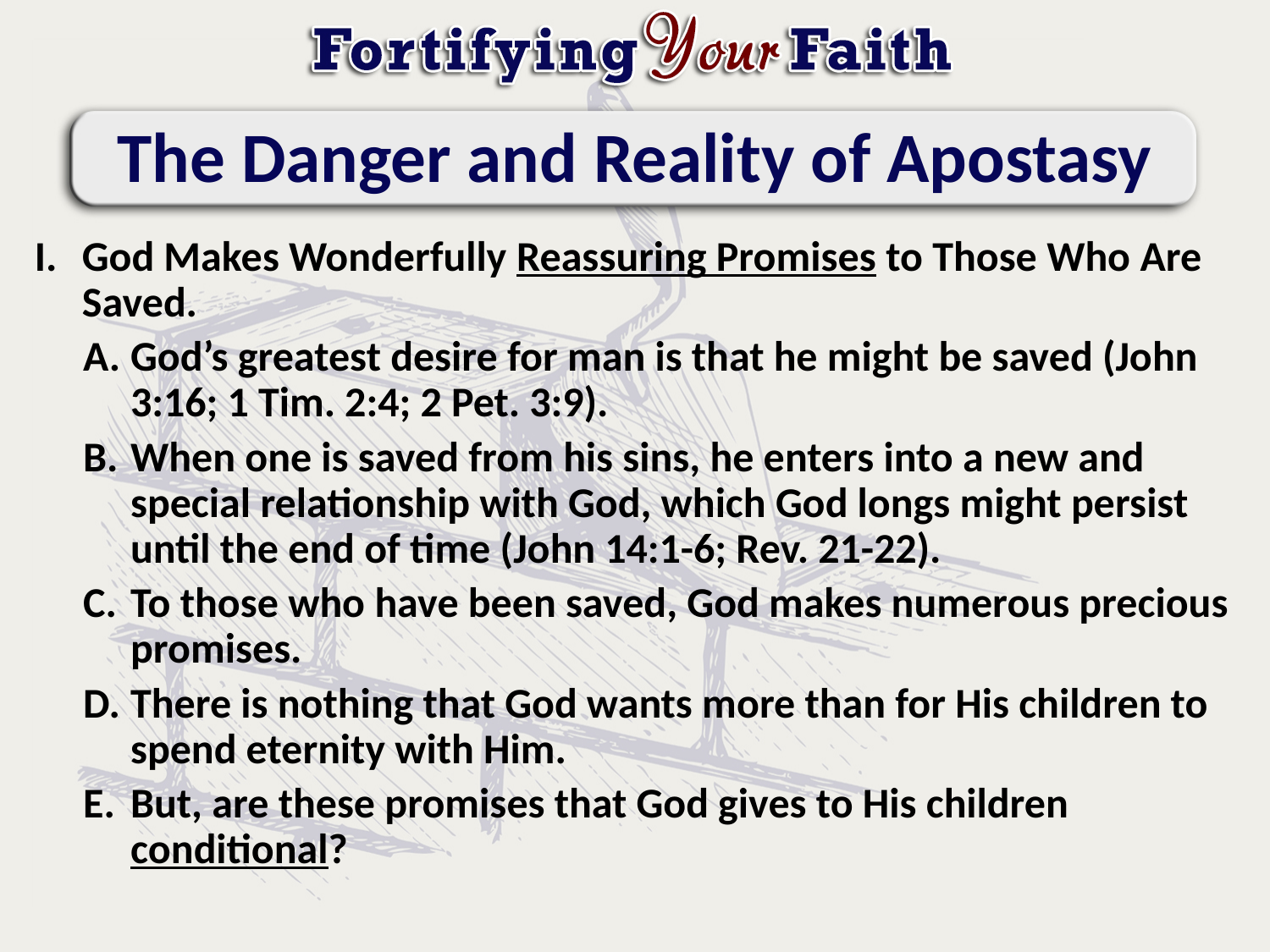

# The Danger and Reality of Apostasy
God Makes Wonderfully Reassuring Promises to Those Who Are Saved.
God’s greatest desire for man is that he might be saved (John 3:16; 1 Tim. 2:4; 2 Pet. 3:9).
When one is saved from his sins, he enters into a new and special relationship with God, which God longs might persist until the end of time (John 14:1-6; Rev. 21-22).
To those who have been saved, God makes numerous precious promises.
There is nothing that God wants more than for His children to spend eternity with Him.
But, are these promises that God gives to His children conditional?